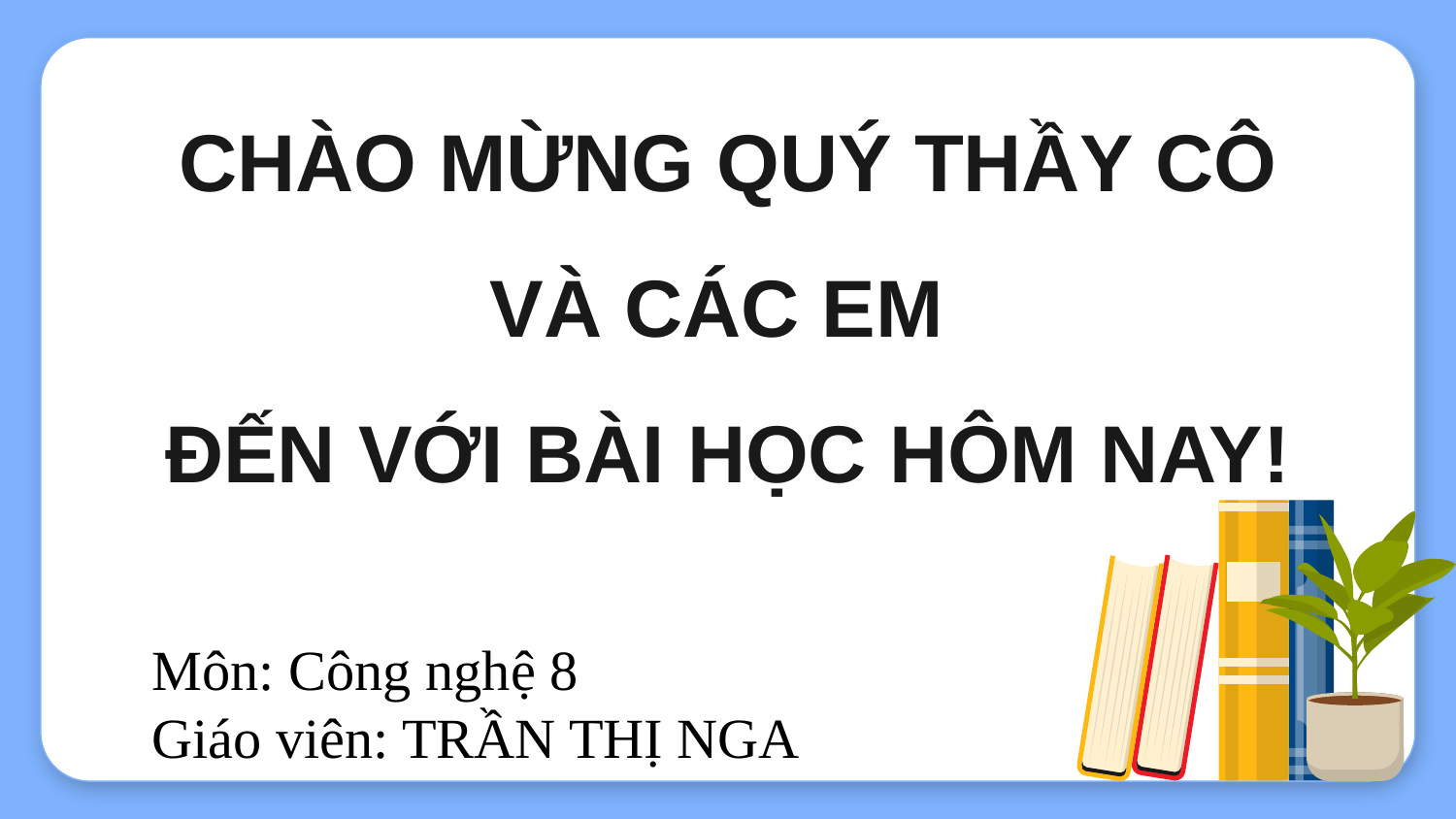

# CHÀO MỪNG QUÝ THẦY CÔ VÀ CÁC EM ĐẾN VỚI BÀI HỌC HÔM NAY!

Môn: Công nghệ 8
Giáo viên: TRẦN THỊ NGA